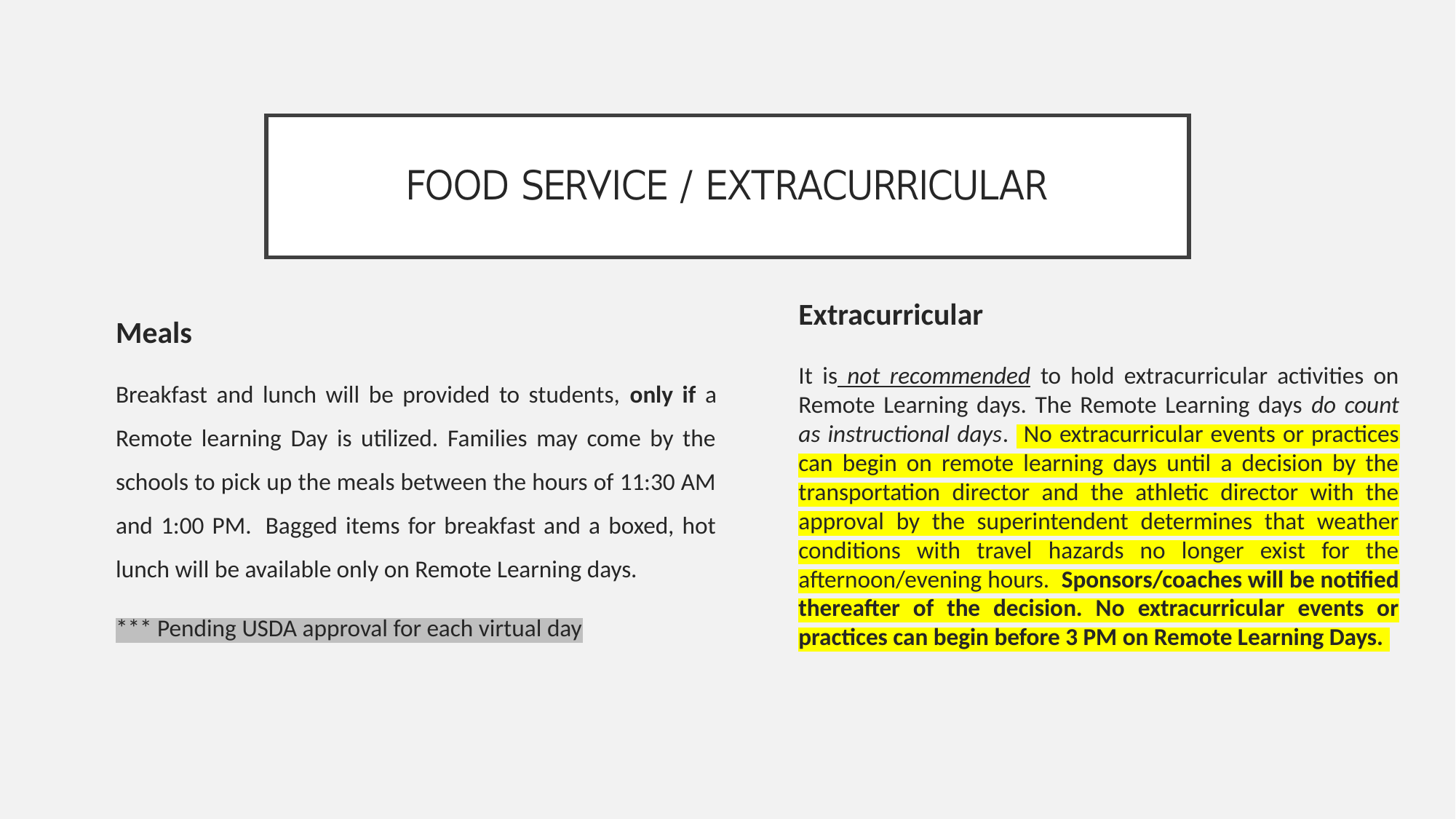

# FOOD SERVICE / EXTRACURRICULAR
Meals
Breakfast and lunch will be provided to students, only if a Remote learning Day is utilized. Families may come by the schools to pick up the meals between the hours of 11:30 AM and 1:00 PM.  Bagged items for breakfast and a boxed, hot lunch will be available only on Remote Learning days.
*** Pending USDA approval for each virtual day

Extracurricular

It is not recommended to hold extracurricular activities on Remote Learning days. The Remote Learning days do count as instructional days.  No extracurricular events or practices can begin on remote learning days until a decision by the transportation director and the athletic director with the approval by the superintendent determines that weather conditions with travel hazards no longer exist for the afternoon/evening hours.  Sponsors/coaches will be notified thereafter of the decision. No extracurricular events or practices can begin before 3 PM on Remote Learning Days.